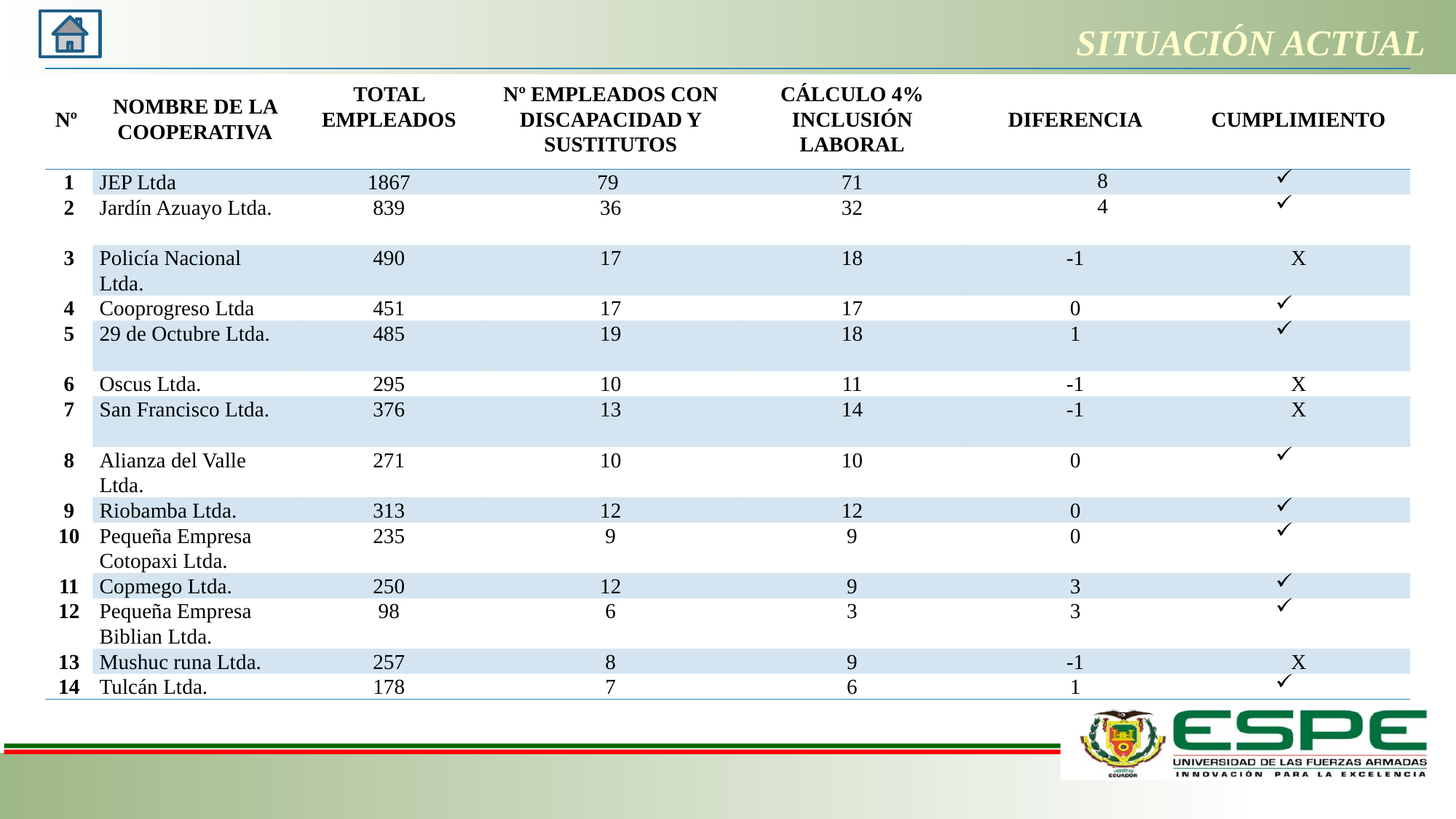

# SITUACIÓN ACTUAL
| Nº | NOMBRE DE LA COOPERATIVA | TOTAL EMPLEADOS | Nº EMPLEADOS CON DISCAPACIDAD Y SUSTITUTOS | CÁLCULO 4% INCLUSIÓN LABORAL | DIFERENCIA | CUMPLIMIENTO |
| --- | --- | --- | --- | --- | --- | --- |
| 1 | JEP Ltda | 1867 | 79 | 71 | 8 |  |
| 2 | Jardín Azuayo Ltda. | 839 | 36 | 32 | 4 |  |
| 3 | Policía Nacional Ltda. | 490 | 17 | 18 | -1 | X |
| 4 | Cooprogreso Ltda | 451 | 17 | 17 | 0 |  |
| 5 | 29 de Octubre Ltda. | 485 | 19 | 18 | 1 |  |
| 6 | Oscus Ltda. | 295 | 10 | 11 | -1 | X |
| 7 | San Francisco Ltda. | 376 | 13 | 14 | -1 | X |
| 8 | Alianza del Valle Ltda. | 271 | 10 | 10 | 0 |  |
| 9 | Riobamba Ltda. | 313 | 12 | 12 | 0 |  |
| 10 | Pequeña Empresa Cotopaxi Ltda. | 235 | 9 | 9 | 0 |  |
| 11 | Copmego Ltda. | 250 | 12 | 9 | 3 |  |
| 12 | Pequeña Empresa Biblian Ltda. | 98 | 6 | 3 | 3 |  |
| 13 | Mushuc runa Ltda. | 257 | 8 | 9 | -1 | X |
| 14 | Tulcán Ltda. | 178 | 7 | 6 | 1 |  |